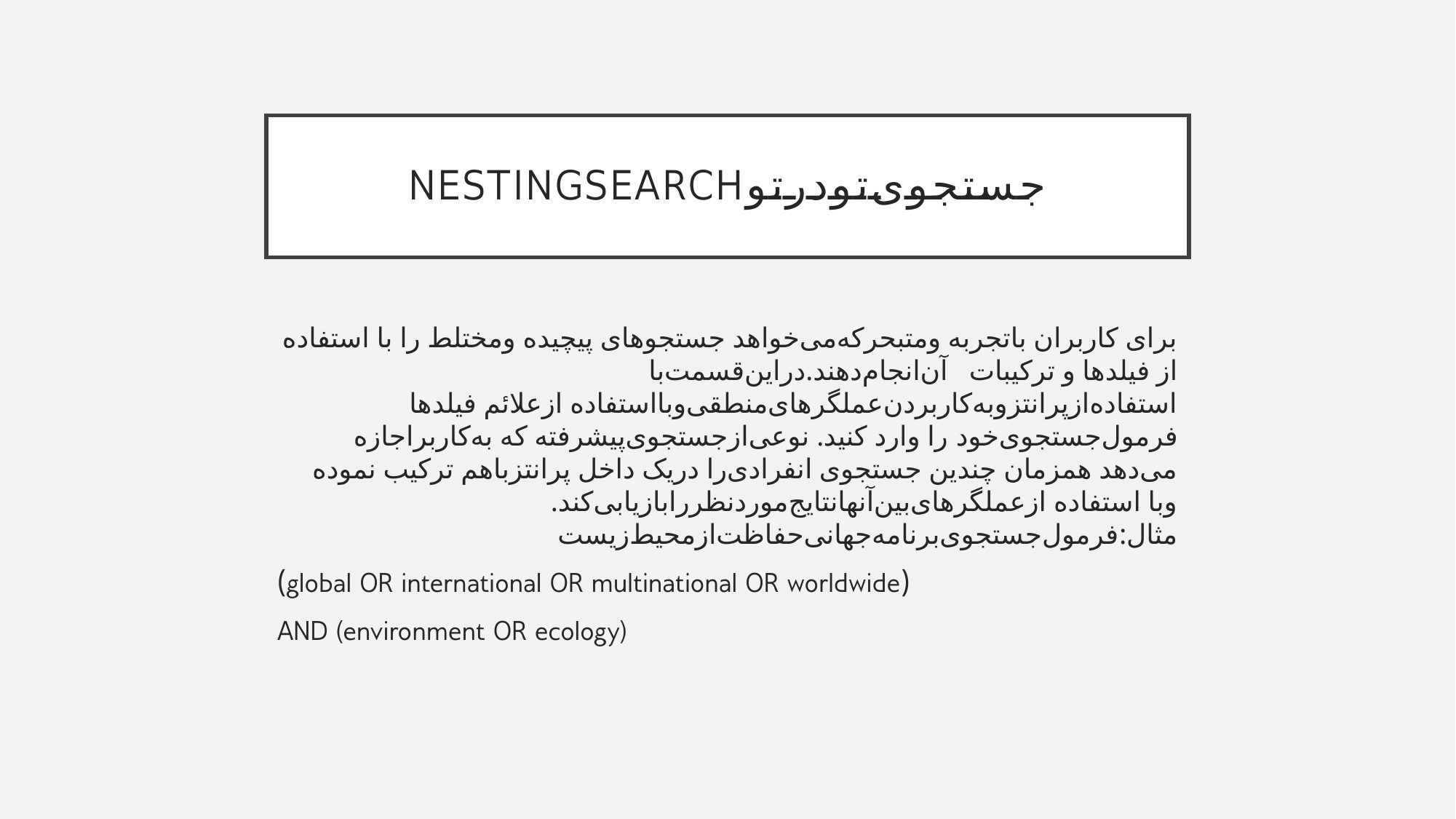

# NESTINGSEARCHجستجوی‌تو‌در‌تو
برای‌ کاربران ‌با‌تجربه ‌و‌متبحر‌که‌می‌خواهد ‌جستجوهای ‌پیچیده‌ و‌مختلط‌ را با استفاده از فیلدها و ترکیبات   ‌آن‌انجام‌دهند‌.در‌این‌قسمت‌با‌ استفاده‌از‌پرانتز‌و‌به‌کار‌بردن‌عملگرهای‌منطقی‌و‌با‌استفاده از‌علائم‌ فیلدها‌‌ فرمول‌جستجوی‌خود‌ را‌ وارد ‌کنید. نوعی‌از‌جستجوی‌پیشرفته ‌که ‌به‌کاربر‌اجازه‌ می‌دھد‌ همزمان ‌چندین جستجوی ‌انفرادی‌را ‌در‌یک ‌داخل ‌پرانتز‌با‌هم‌ ترکیب ‌نموده‌ و‌با‌ استفاده‌ از‌عملگرھای‌بین‌آنھا‌نتایج‌مورد‌نظر‌را‌بازیابی‌کند. مثال‌:‌فرمول‌جستجوی‌برنامه‌جهانی‌حفاظت‌از‌محیط‌زیست
(global OR international OR multinational OR worldwide)
AND (environment OR ecology)